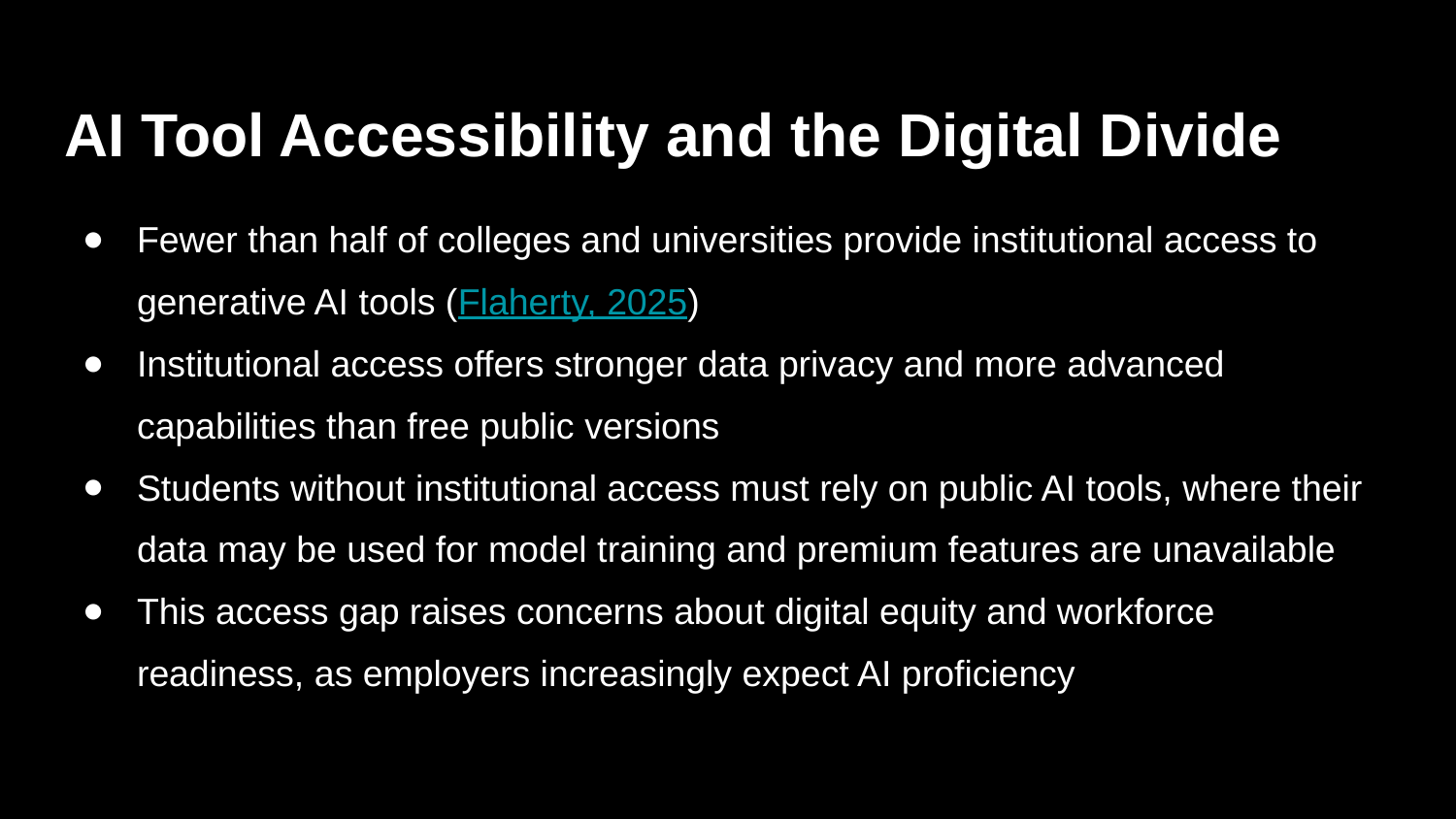

# AI Tool Accessibility and the Digital Divide
Fewer than half of colleges and universities provide institutional access to generative AI tools (Flaherty, 2025)
Institutional access offers stronger data privacy and more advanced capabilities than free public versions
Students without institutional access must rely on public AI tools, where their data may be used for model training and premium features are unavailable
This access gap raises concerns about digital equity and workforce readiness, as employers increasingly expect AI proficiency